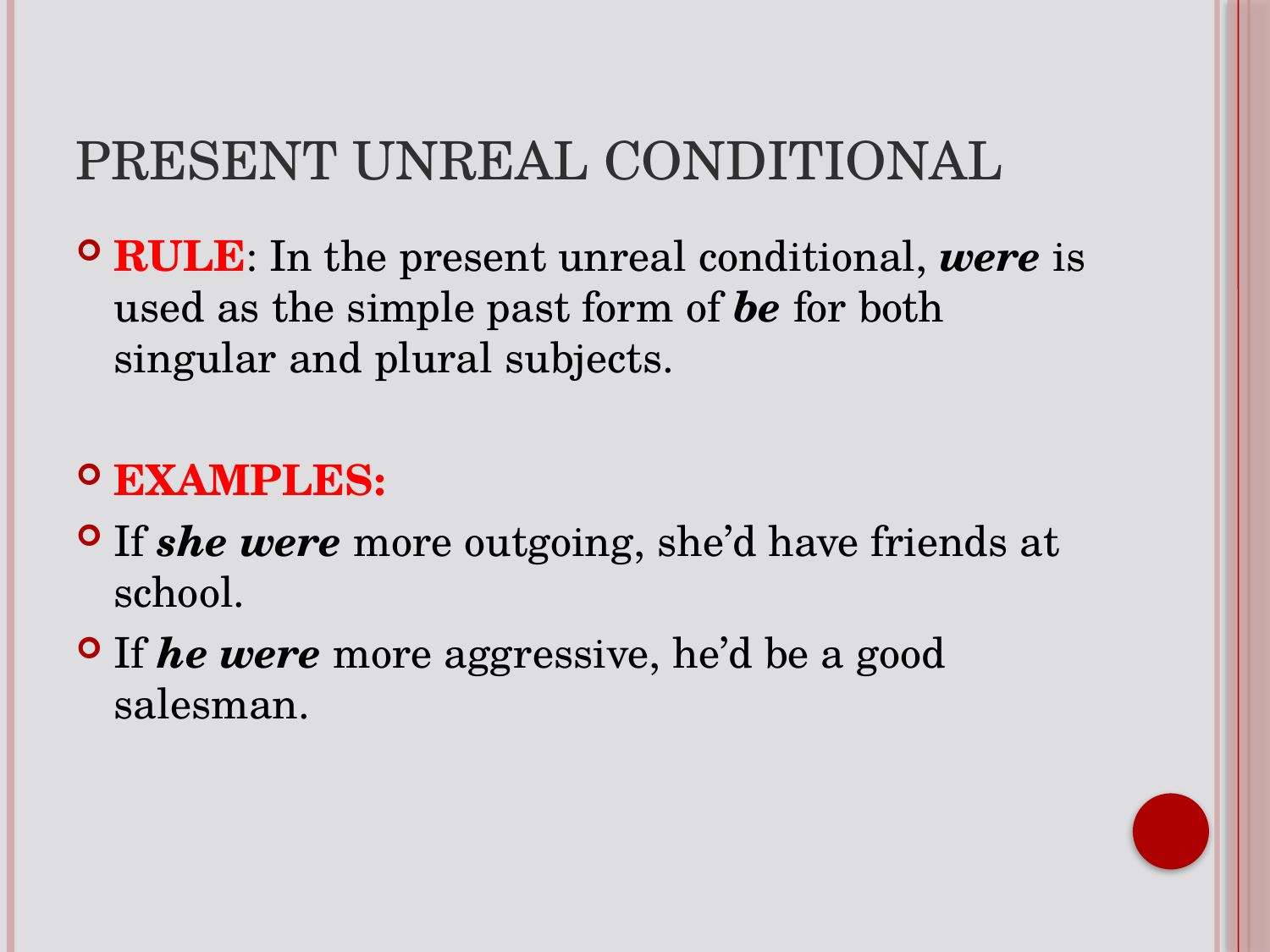

# Present Unreal Conditional
RULE: In the present unreal conditional, were is used as the simple past form of be for both singular and plural subjects.

EXAMPLES:
If she were more outgoing, she’d have friends at school.
If he were more aggressive, he’d be a good salesman.